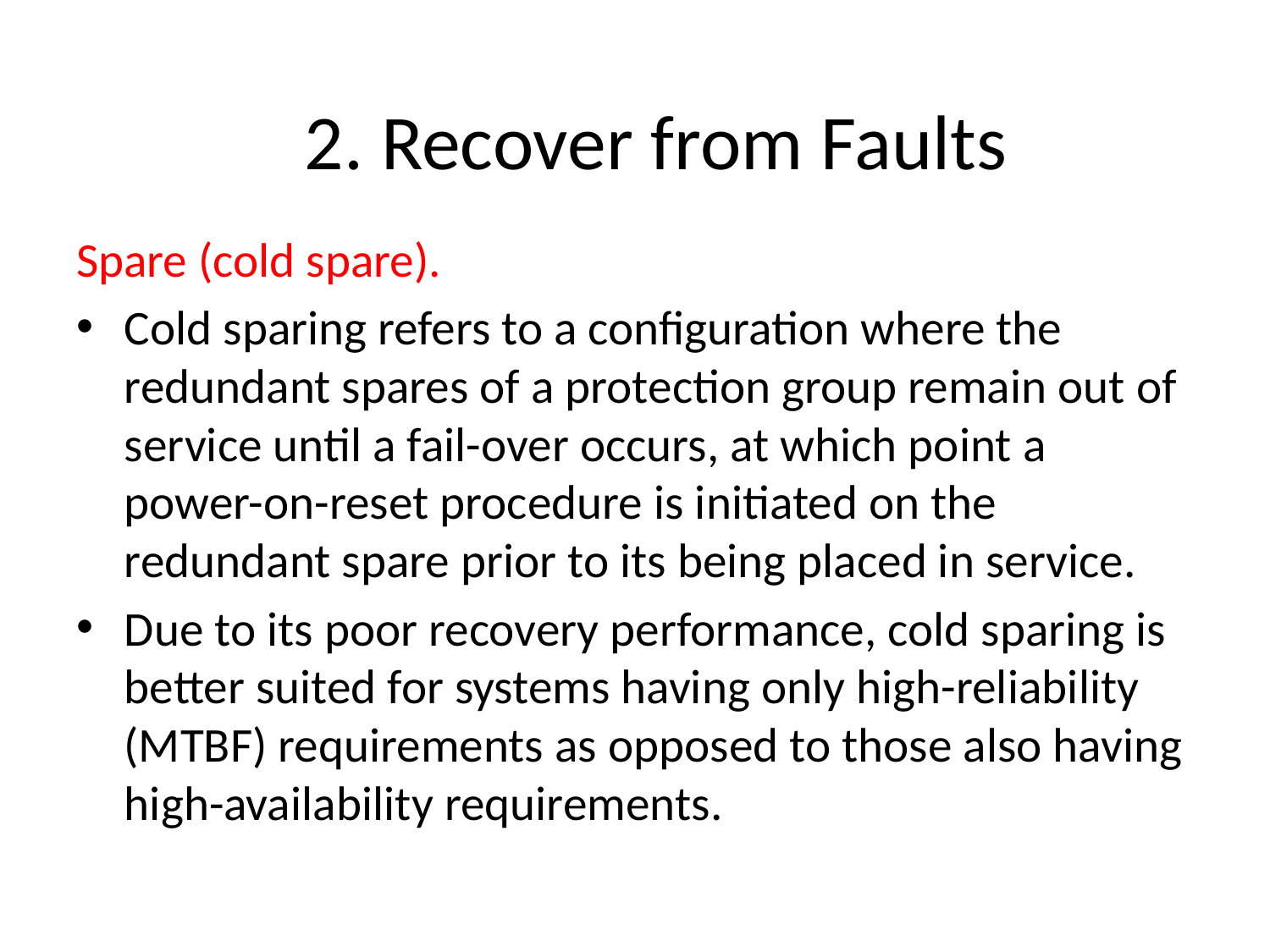

2. Recover from Faults
Spare (cold spare).
Cold sparing refers to a configuration where the redundant spares of a protection group remain out of service until a fail-over occurs, at which point a power-on-reset procedure is initiated on the redundant spare prior to its being placed in service.
Due to its poor recovery performance, cold sparing is better suited for systems having only high-reliability (MTBF) requirements as opposed to those also having high-availability requirements.